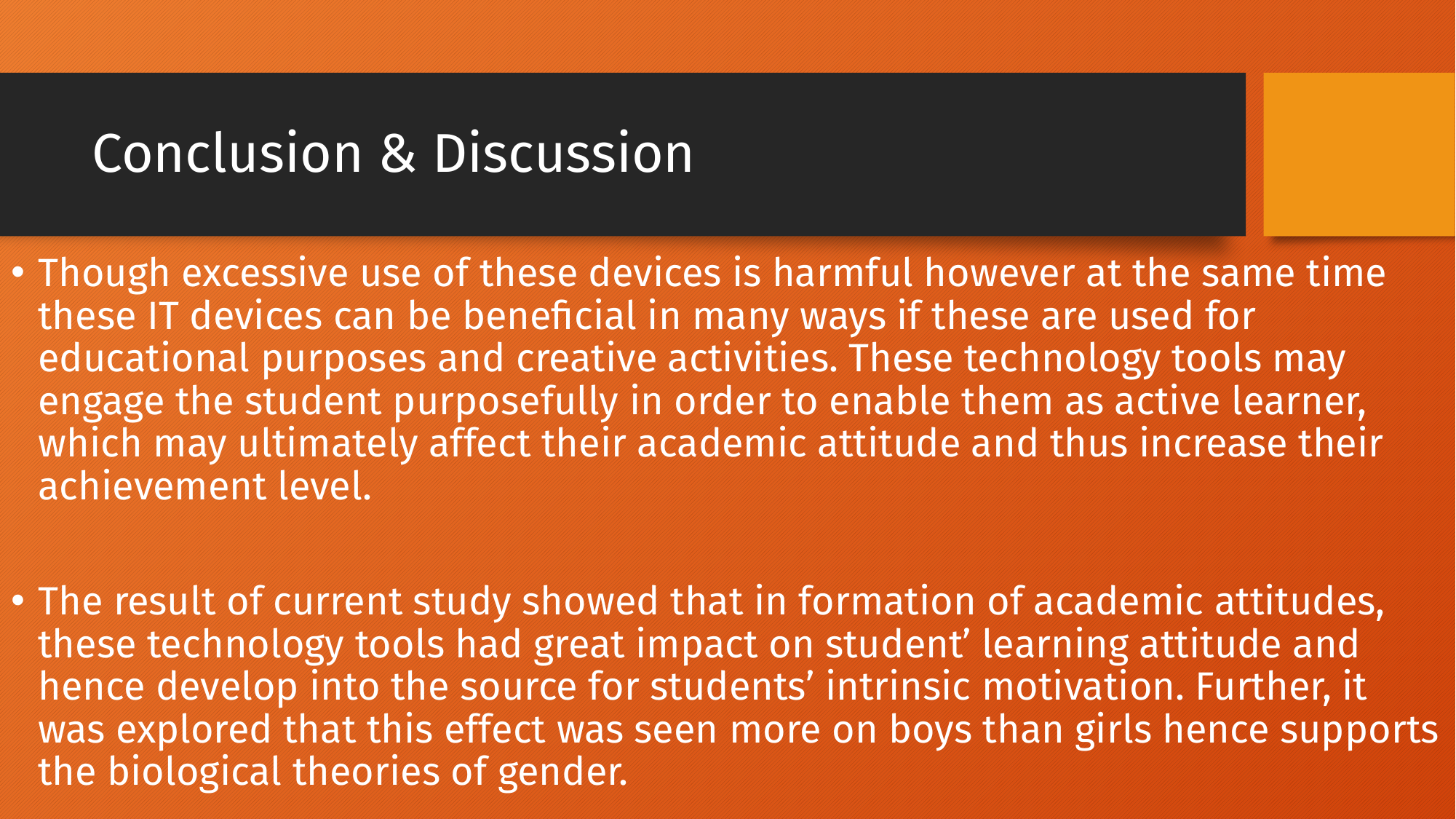

# Conclusion & Discussion
Though excessive use of these devices is harmful however at the same time these IT devices can be beneficial in many ways if these are used for educational purposes and creative activities. These technology tools may engage the student purposefully in order to enable them as active learner, which may ultimately affect their academic attitude and thus increase their  achievement level.

The result of current study showed that in formation of academic attitudes, these technology tools had great impact on student’ learning attitude and hence develop into the source for students’ intrinsic motivation. Further, it was explored that this effect was seen more on boys than girls hence supports the biological theories of gender.